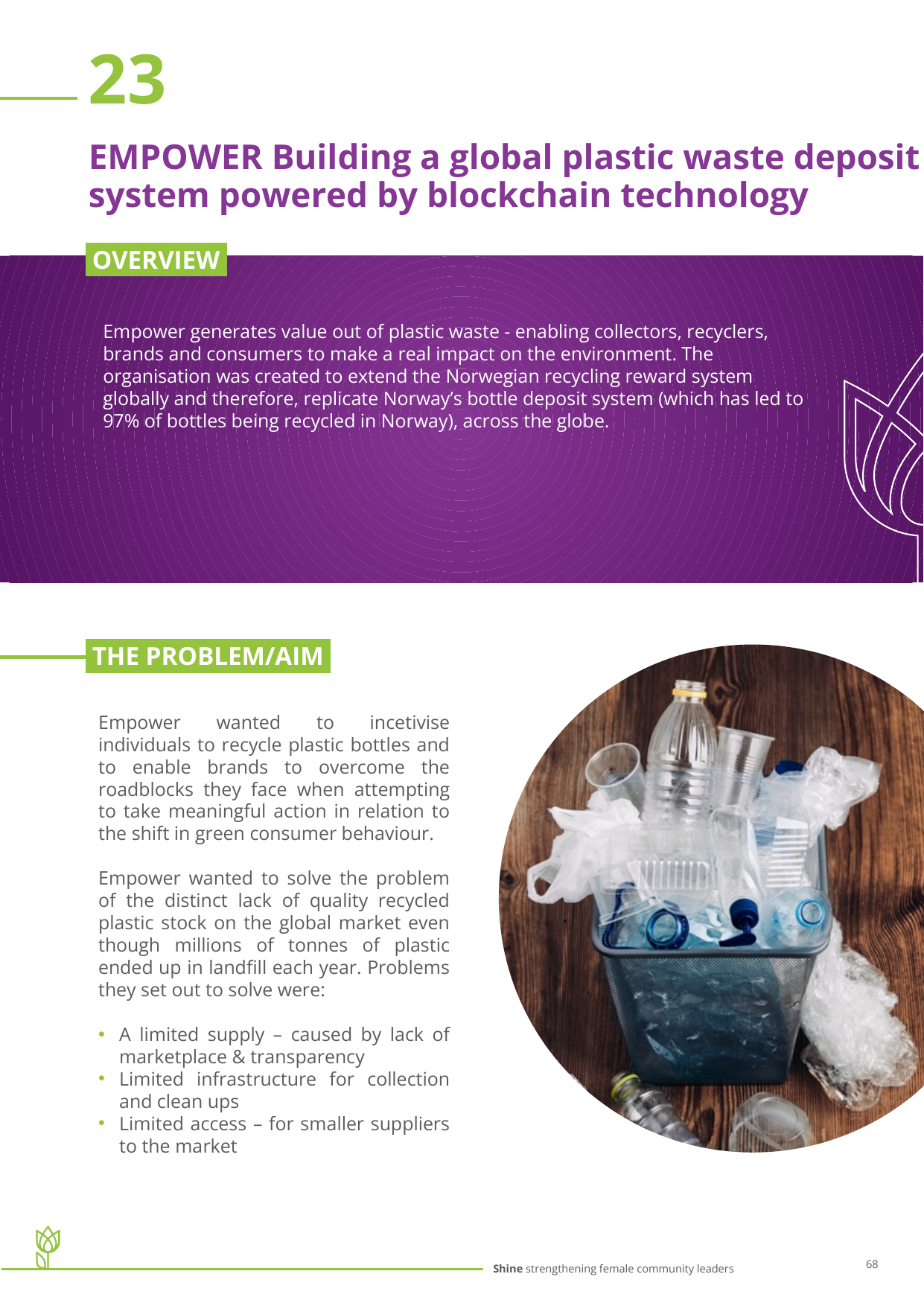

23

EMPOWER Building a global plastic waste deposit system powered by blockchain technology
 OVERVIEW.

Empower generates value out of plastic waste - enabling collectors, recyclers, brands and consumers to make a real impact on the environment. The organisation was created to extend the Norwegian recycling reward system globally and therefore, replicate Norway’s bottle deposit system (which has led to 97% of bottles being recycled in Norway), across the globe.

 THE PROBLEM/AIM.

Empower wanted to incetivise individuals to recycle plastic bottles and to enable brands to overcome the roadblocks they face when attempting to take meaningful action in relation to the shift in green consumer behaviour.

Empower wanted to solve the problem of the distinct lack of quality recycled plastic stock on the global market even though millions of tonnes of plastic ended up in landfill each year. Problems they set out to solve were:

A limited supply – caused by lack of marketplace & transparency
Limited infrastructure for collection and clean ups
Limited access – for smaller suppliers to the market

68